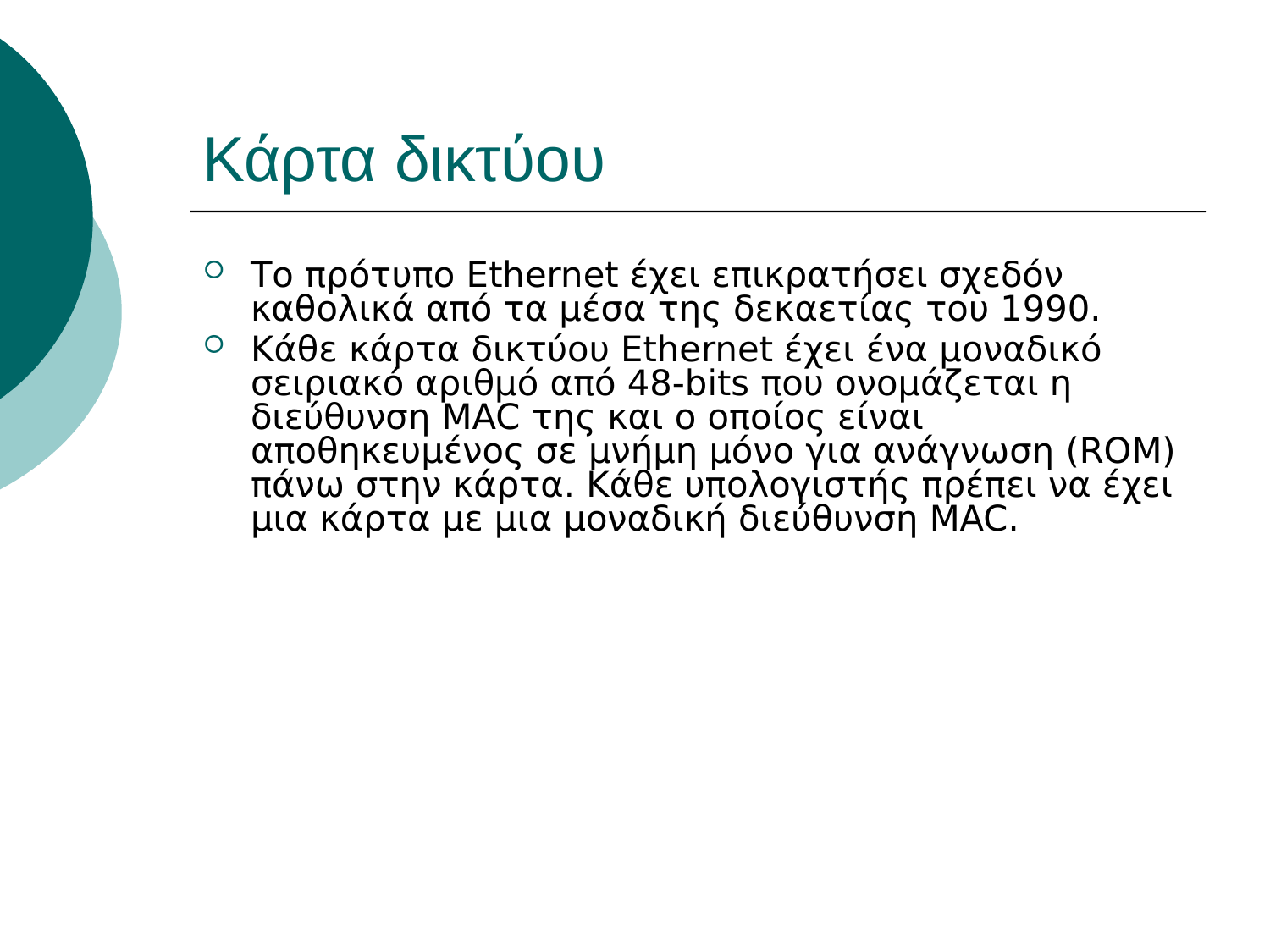

# Κάρτα δικτύου
Tο πρότυπο Ethernet έχει επικρατήσει σχεδόν καθολικά από τα μέσα της δεκαετίας του 1990.
Κάθε κάρτα δικτύου Ethernet έχει ένα μοναδικό σειριακό αριθμό από 48-bits που ονομάζεται η διεύθυνση MAC της και ο οποίος είναι αποθηκευμένος σε μνήμη μόνο για ανάγνωση (ROM) πάνω στην κάρτα. Κάθε υπολογιστής πρέπει να έχει μια κάρτα με μια μοναδική διεύθυνση MAC.